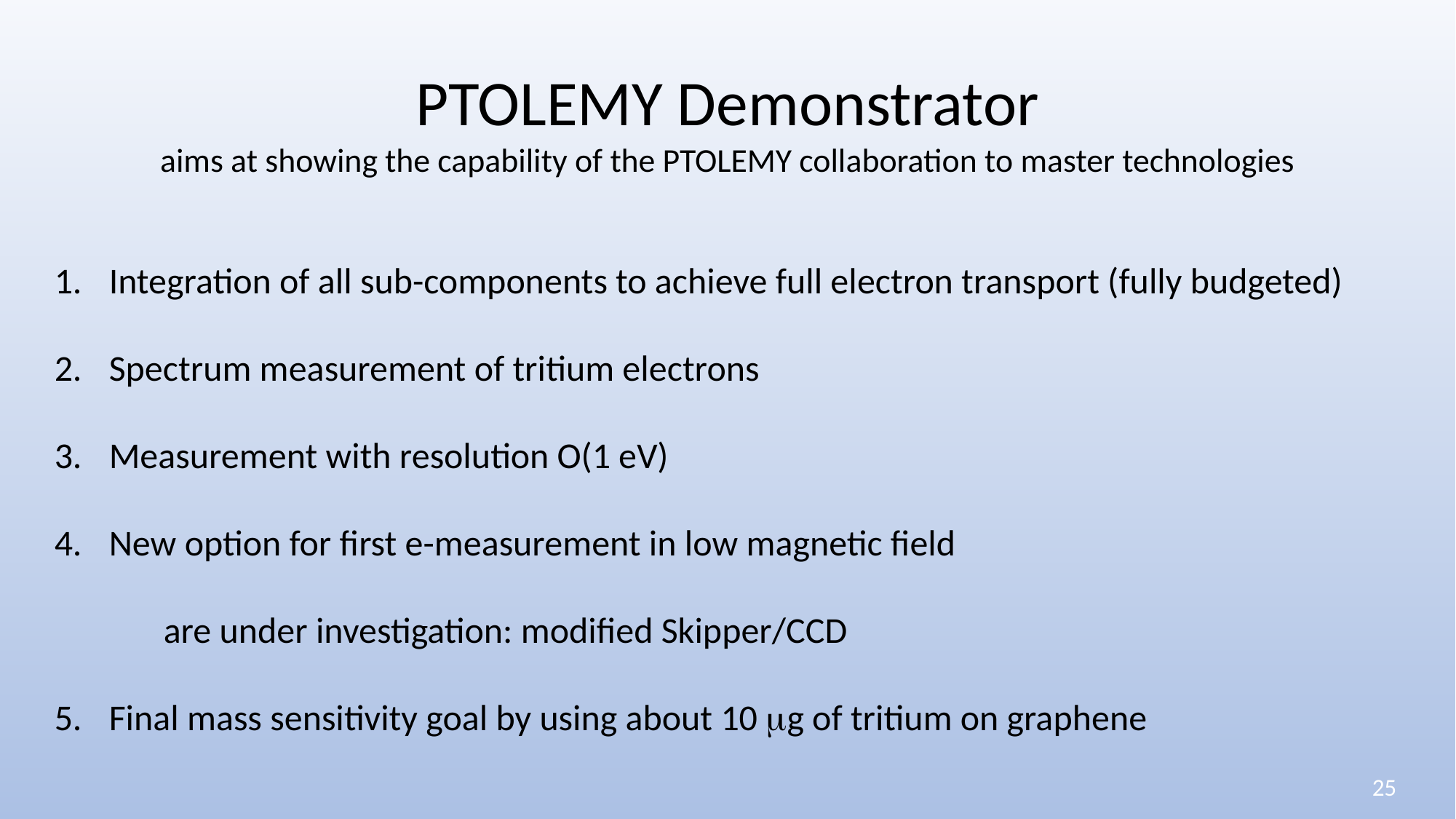

PTOLEMY Demonstrator
aims at showing the capability of the PTOLEMY collaboration to master technologies
Integration of all sub-components to achieve full electron transport (fully budgeted)
Spectrum measurement of tritium electrons
Measurement with resolution O(1 eV)
New option for first e-measurement in low magnetic field
	are under investigation: modified Skipper/CCD
Final mass sensitivity goal by using about 10 μg of tritium on graphene
25